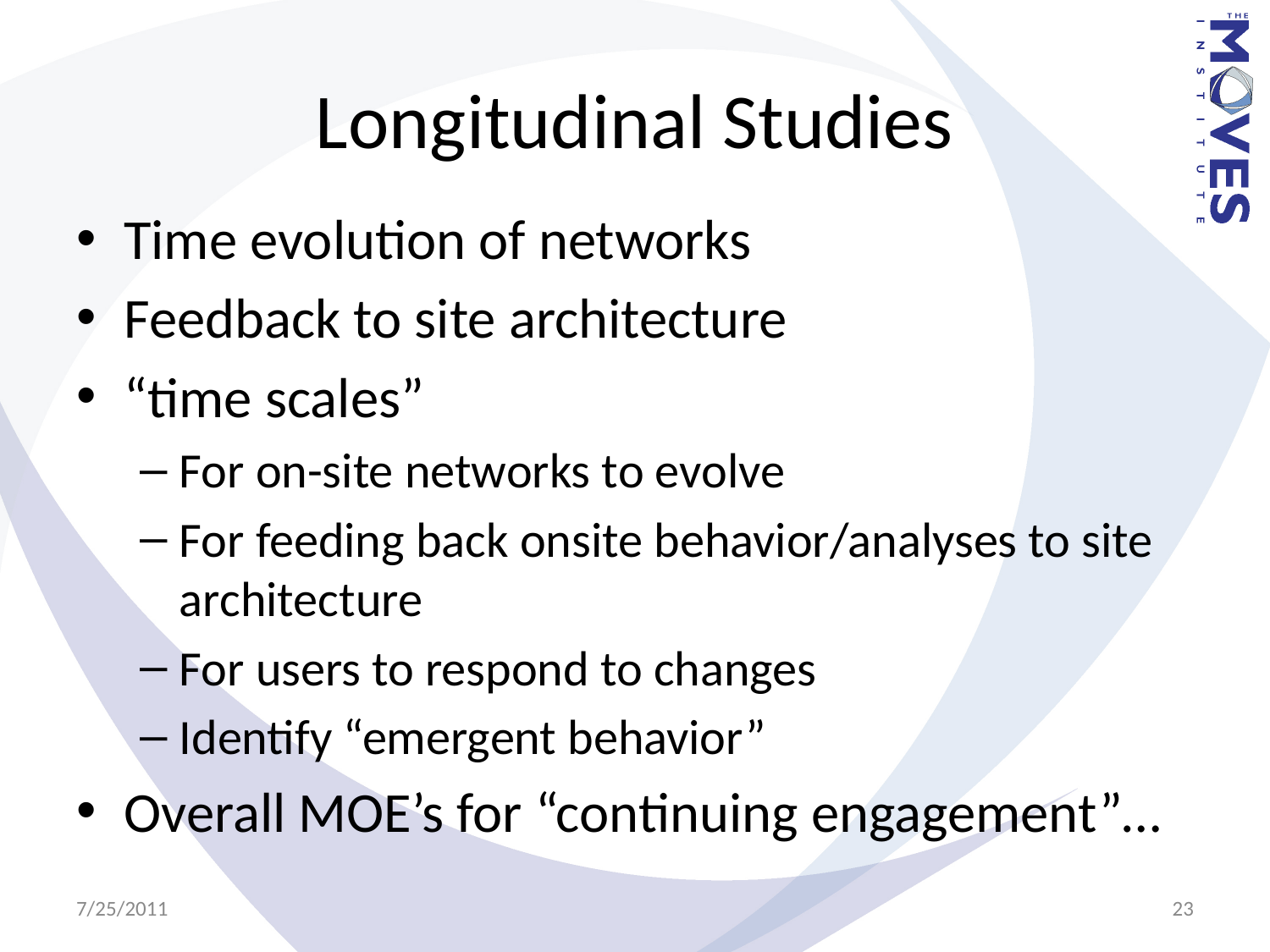

# Longitudinal Studies
Time evolution of networks
Feedback to site architecture
“time scales”
For on-site networks to evolve
For feeding back onsite behavior/analyses to site architecture
For users to respond to changes
Identify “emergent behavior”
Overall MOE’s for “continuing engagement”…
7/25/2011
23